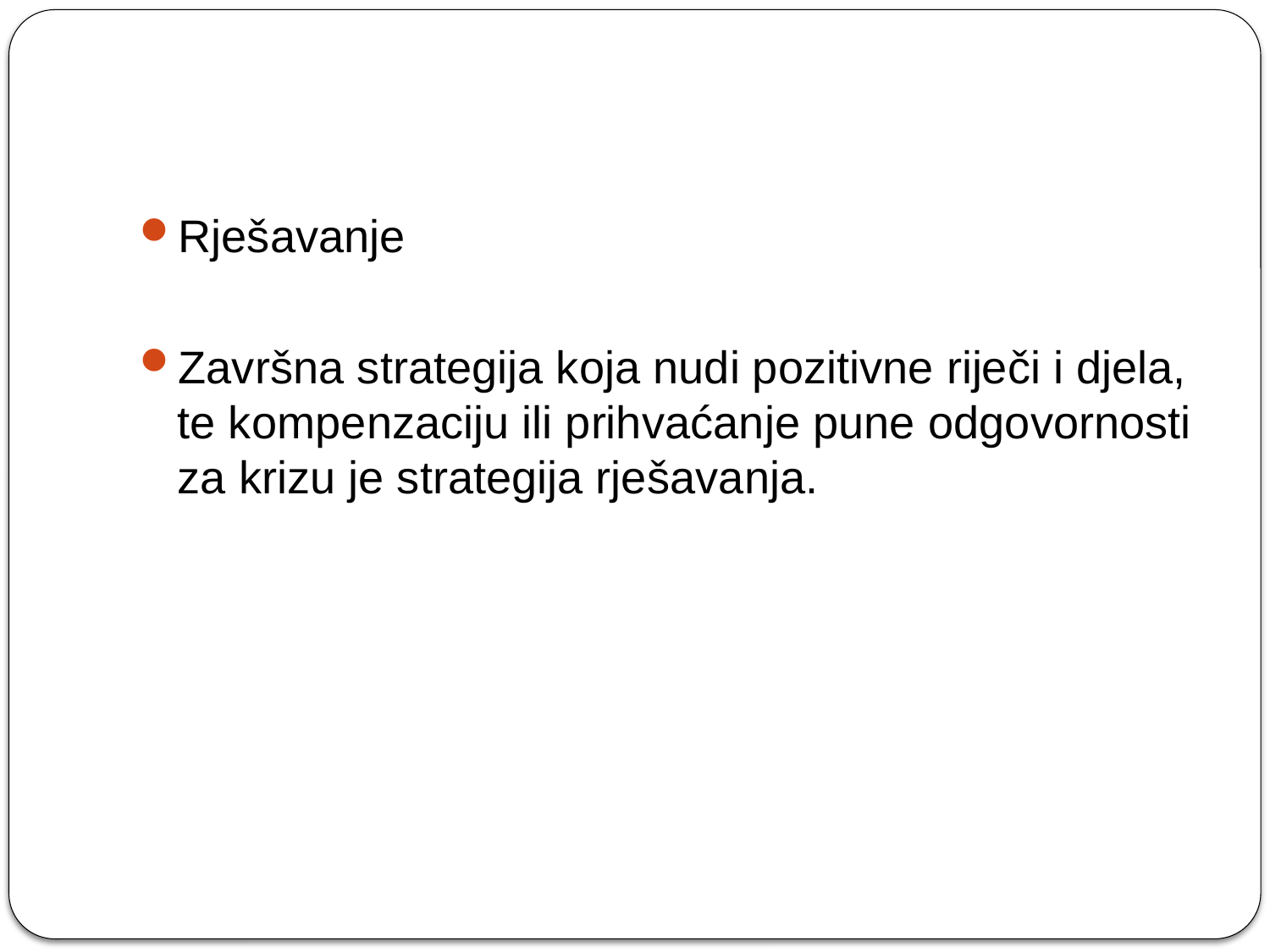

#
Rješavanje

Završna strategija koja nudi pozitivne riječi i djela, te kompenzaciju ili prihvaćanje pune odgovornosti za krizu je strategija rješavanja.